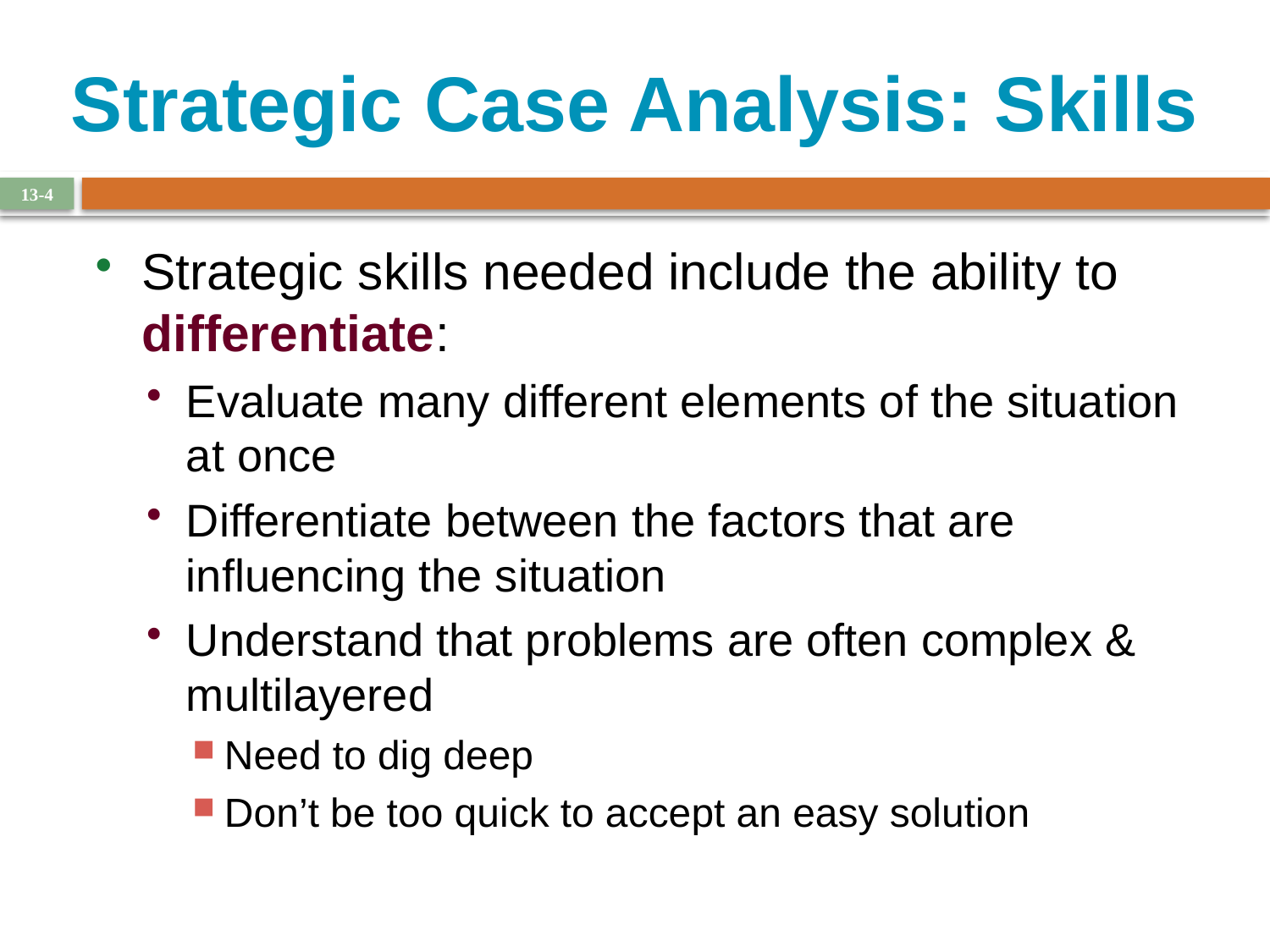

# Strategic Case Analysis: Skills
13-4
Strategic skills needed include the ability to differentiate:
Evaluate many different elements of the situation at once
Differentiate between the factors that are influencing the situation
Understand that problems are often complex & multilayered
Need to dig deep
Don’t be too quick to accept an easy solution